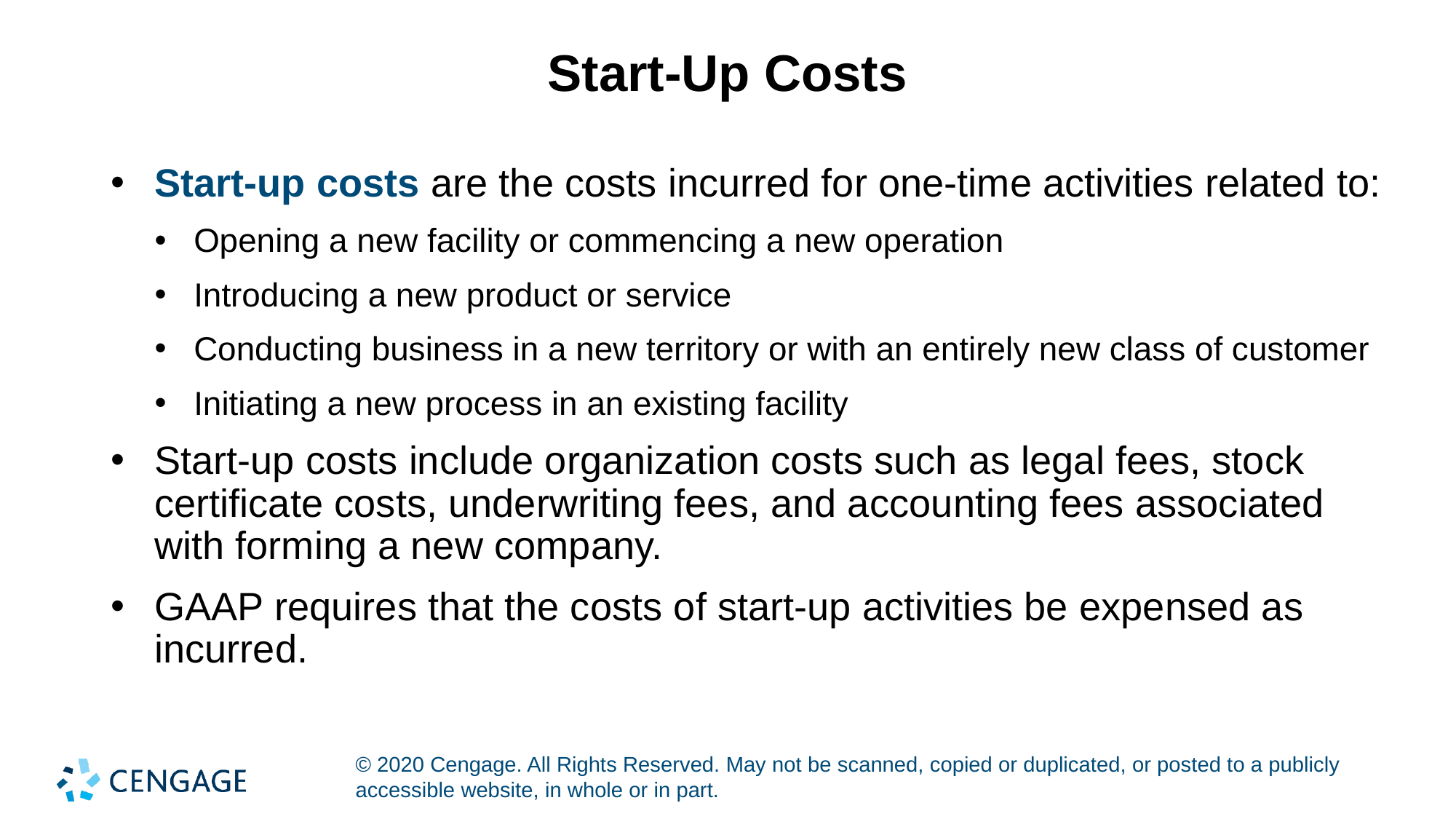

# Start-Up Costs
Start-up costs are the costs incurred for one-time activities related to:
Opening a new facility or commencing a new operation
Introducing a new product or service
Conducting business in a new territory or with an entirely new class of customer
Initiating a new process in an existing facility
Start-up costs include organization costs such as legal fees, stock certificate costs, underwriting fees, and accounting fees associated with forming a new company.
GAAP requires that the costs of start-up activities be expensed as incurred.